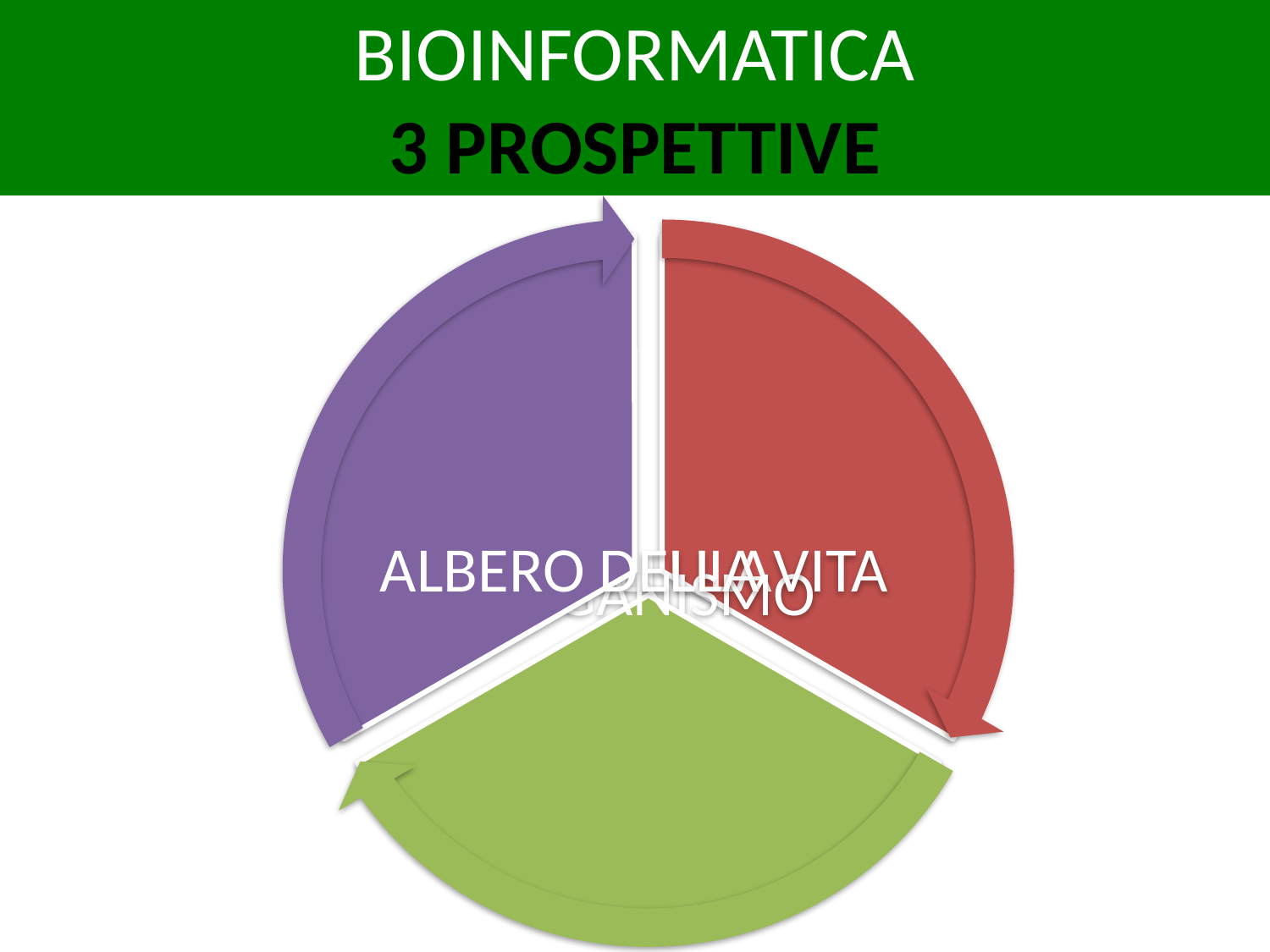

# BIOINFORMATICA 3 PROSPETTIVE
CELLULA
ORGANISMO
ALBERO DELLA VITA